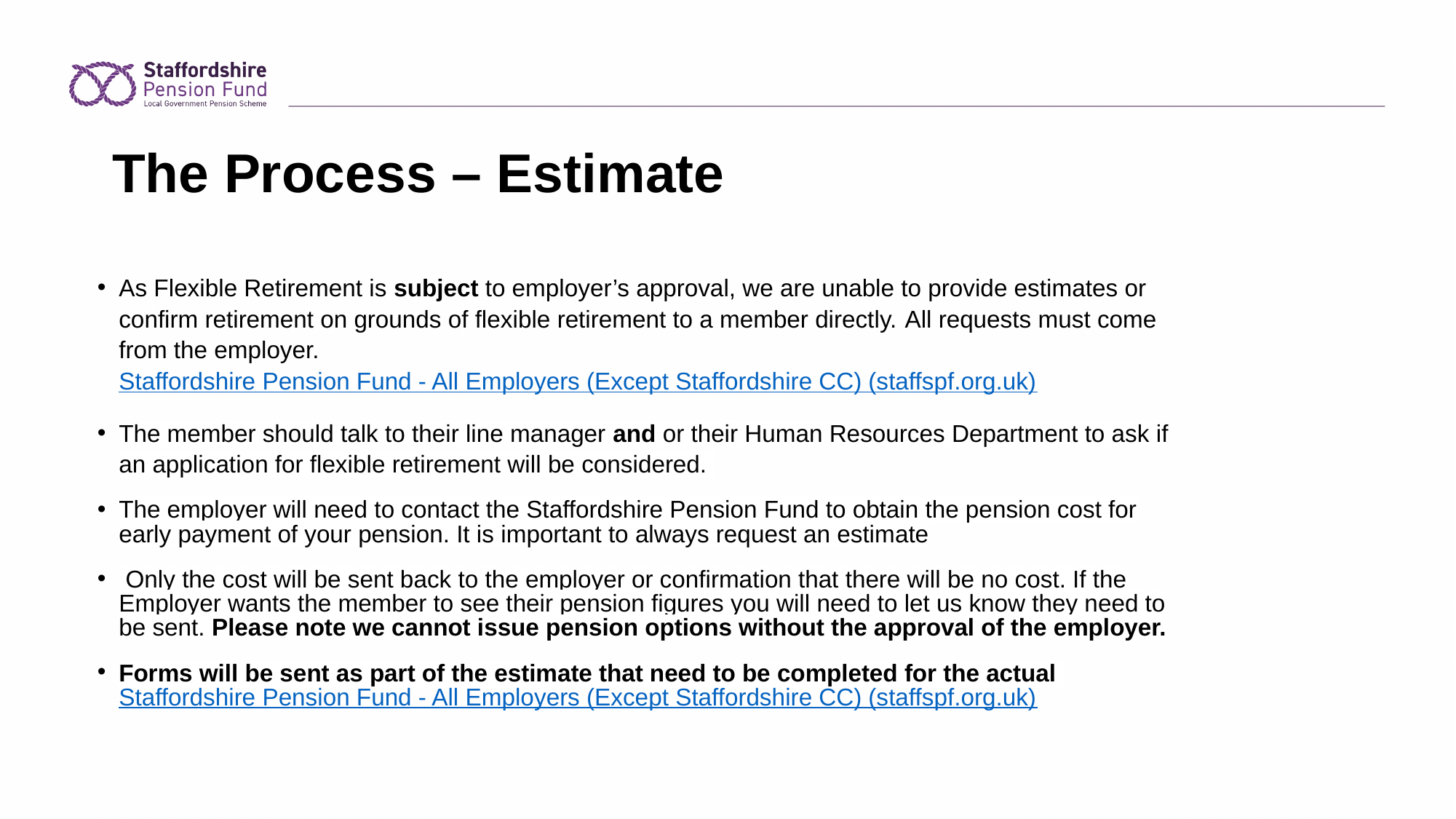

# The Process – Estimate
As Flexible Retirement is subject to employer’s approval, we are unable to provide estimates or confirm retirement on grounds of flexible retirement to a member directly. All requests must come from the employer. Staffordshire Pension Fund - All Employers (Except Staffordshire CC) (staffspf.org.uk)
The member should talk to their line manager and or their Human Resources Department to ask if an application for flexible retirement will be considered.
The employer will need to contact the Staffordshire Pension Fund to obtain the pension cost for early payment of your pension. It is important to always request an estimate
 Only the cost will be sent back to the employer or confirmation that there will be no cost. If the Employer wants the member to see their pension figures you will need to let us know they need to be sent. Please note we cannot issue pension options without the approval of the employer.
Forms will be sent as part of the estimate that need to be completed for the actual Staffordshire Pension Fund - All Employers (Except Staffordshire CC) (staffspf.org.uk)